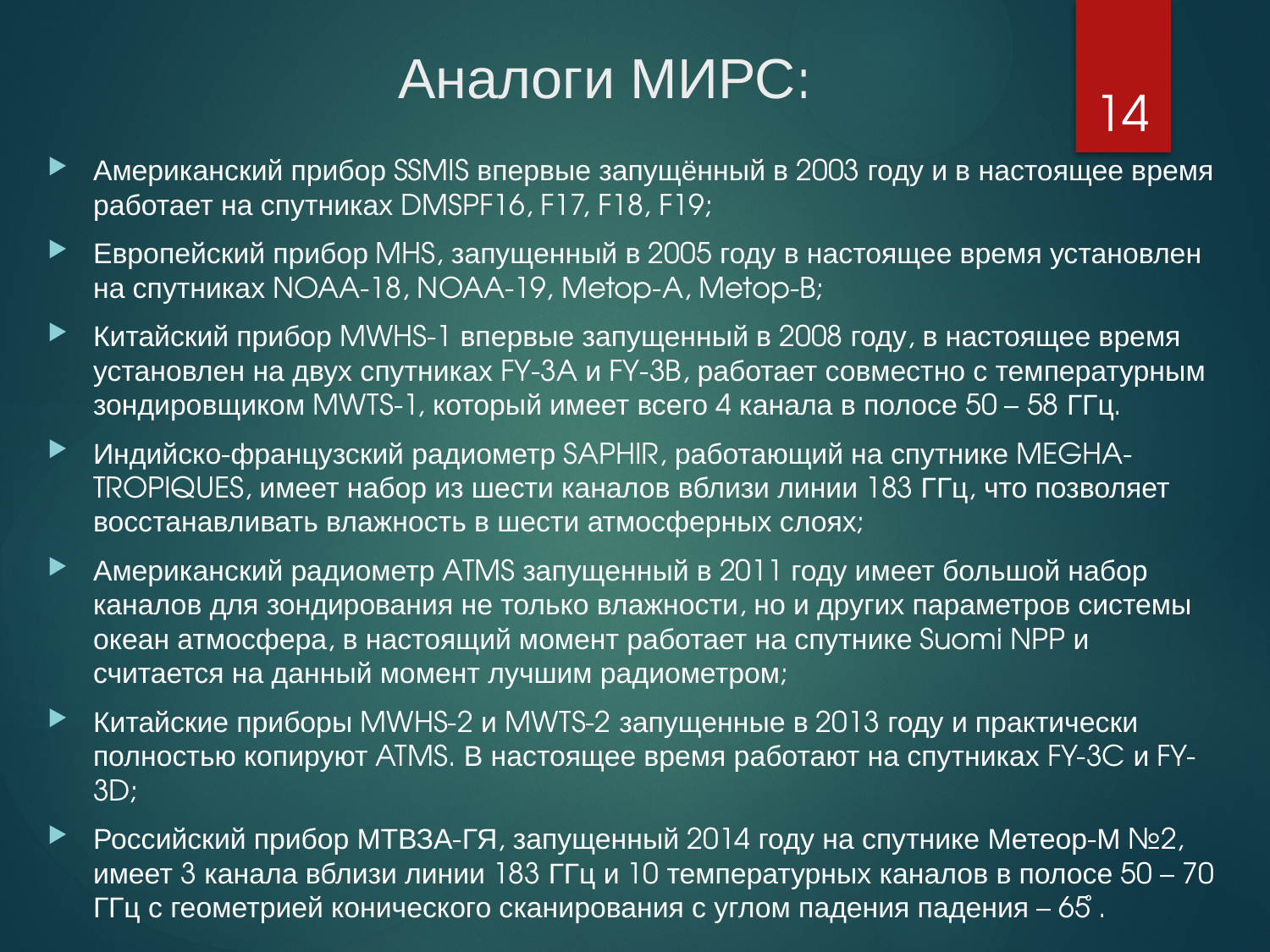

# Аналоги МИРС:
14
Американский прибор SSMIS впервые запущённый в 2003 году и в настоящее время работает на спутниках DMSPF16, F17, F18, F19;
Европейский прибор MHS, запущенный в 2005 году в настоящее время установлен на спутниках NOAA-18, NOAA-19, Metop-A, Metop-B;
Китайский прибор MWHS-1 впервые запущенный в 2008 году, в настоящее время установлен на двух спутниках FY-3A и FY-3B, работает совместно с температурным зондировщиком MWTS-1, который имеет всего 4 канала в полосе 50 – 58 ГГц.
Индийско-французский радиометр SAPHIR, работающий на спутнике MEGHA-TROPIQUES, имеет набор из шести каналов вблизи линии 183 ГГц, что позволяет восстанавливать влажность в шести атмосферных слоях;
Американский радиометр ATMS запущенный в 2011 году имеет большой набор каналов для зондирования не только влажности, но и других параметров системы океан атмосфера, в настоящий момент работает на спутнике Suomi NPP и считается на данный момент лучшим радиометром;
Китайские приборы MWHS-2 и MWTS-2 запущенные в 2013 году и практически полностью копируют ATMS. В настоящее время работают на спутниках FY-3C и FY-3D;
Российский прибор МТВЗА-ГЯ, запущенный 2014 году на спутнике Метеор-М №2, имеет 3 канала вблизи линии 183 ГГц и 10 температурных каналов в полосе 50 – 70 ГГц с геометрией конического сканирования с углом падения падения – 65 ̊.